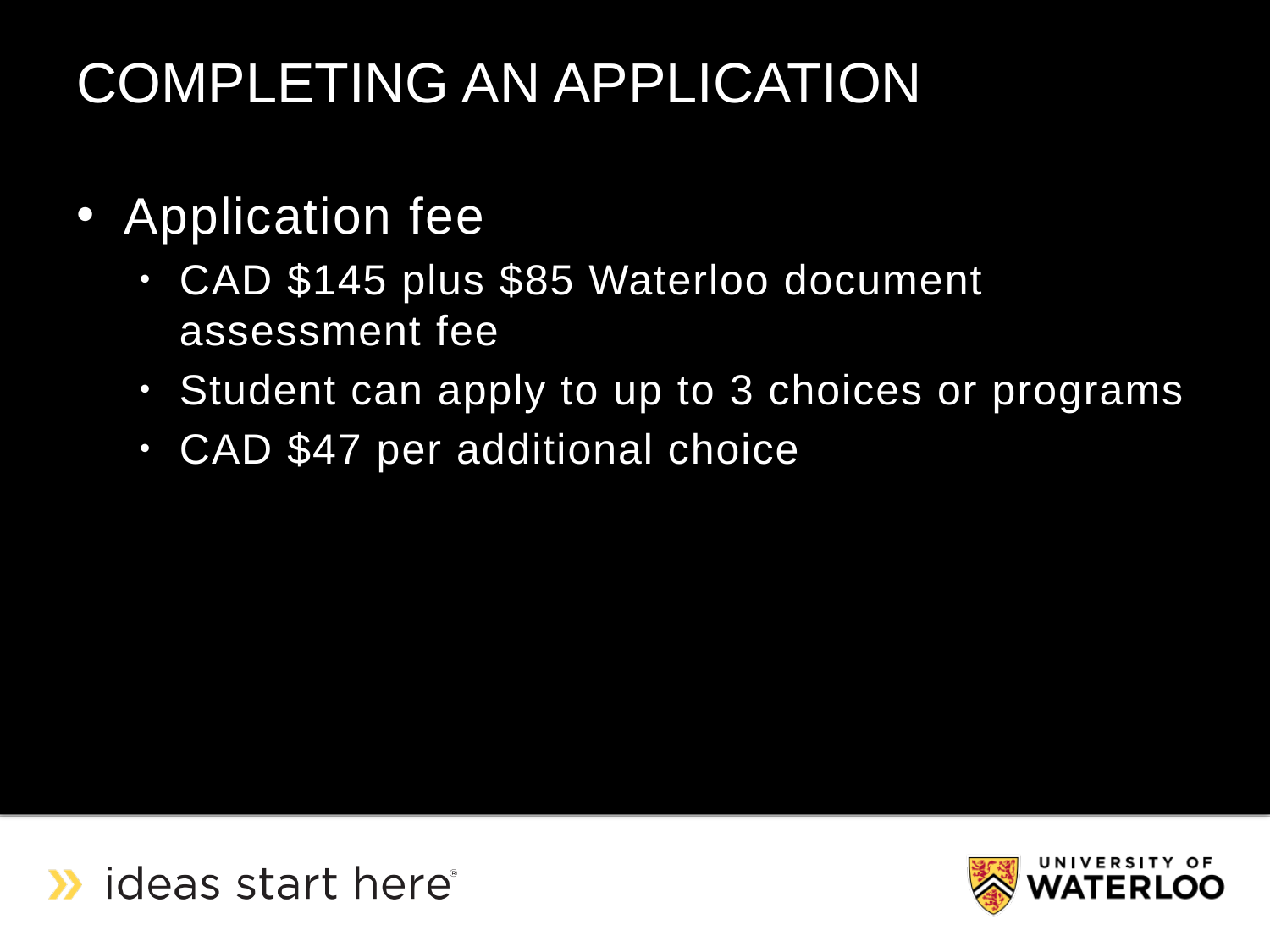

COMPLETING AN APPLICATION
Application fee
CAD $145 plus $85 Waterloo document
assessment fee
Student can apply to up to 3 choices or programs
CAD $47 per additional choice